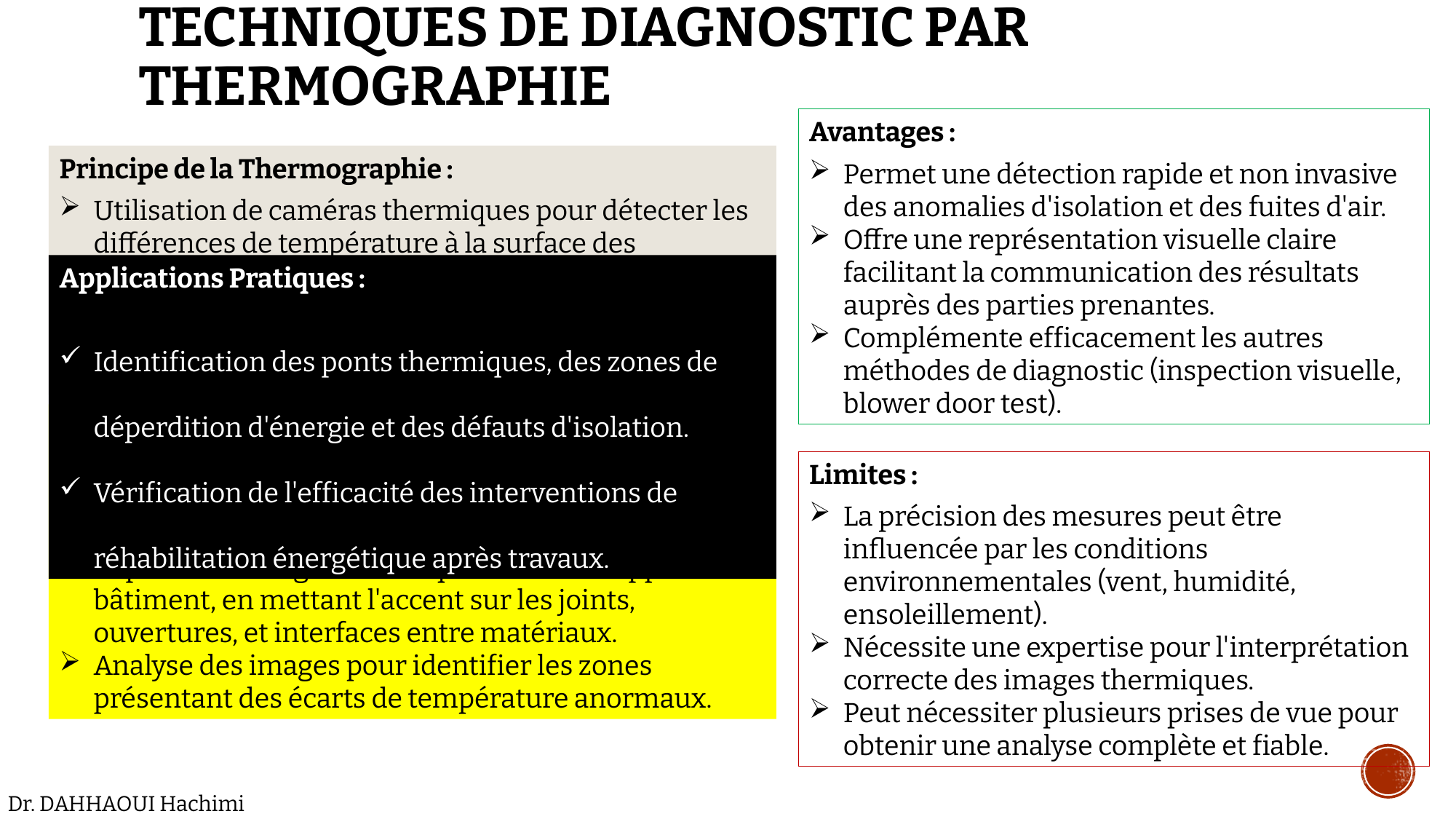

# Techniques de Diagnostic par Thermographie
Avantages :
Permet une détection rapide et non invasive des anomalies d'isolation et des fuites d'air.
Offre une représentation visuelle claire facilitant la communication des résultats auprès des parties prenantes.
Complémente efficacement les autres méthodes de diagnostic (inspection visuelle, blower door test).
Principe de la Thermographie :
Utilisation de caméras thermiques pour détecter les différences de température à la surface des bâtiments.
Visualisation des variations thermiques qui indiquent des zones de déperdition ou des ponts thermiques.
Applications Pratiques :
Identification des ponts thermiques, des zones de déperdition d'énergie et des défauts d'isolation.
Vérification de l'efficacité des interventions de réhabilitation énergétique après travaux.
Méthodologie :
Réalisation d'inspections thermographiques en conditions optimales (conditions climatiques favorables, absence d'exposition directe au soleil).
Captation d'images thermiques de l'enveloppe du bâtiment, en mettant l'accent sur les joints, ouvertures, et interfaces entre matériaux.
Analyse des images pour identifier les zones présentant des écarts de température anormaux.
Limites :
La précision des mesures peut être influencée par les conditions environnementales (vent, humidité, ensoleillement).
Nécessite une expertise pour l'interprétation correcte des images thermiques.
Peut nécessiter plusieurs prises de vue pour obtenir une analyse complète et fiable.
Dr. DAHHAOUI Hachimi